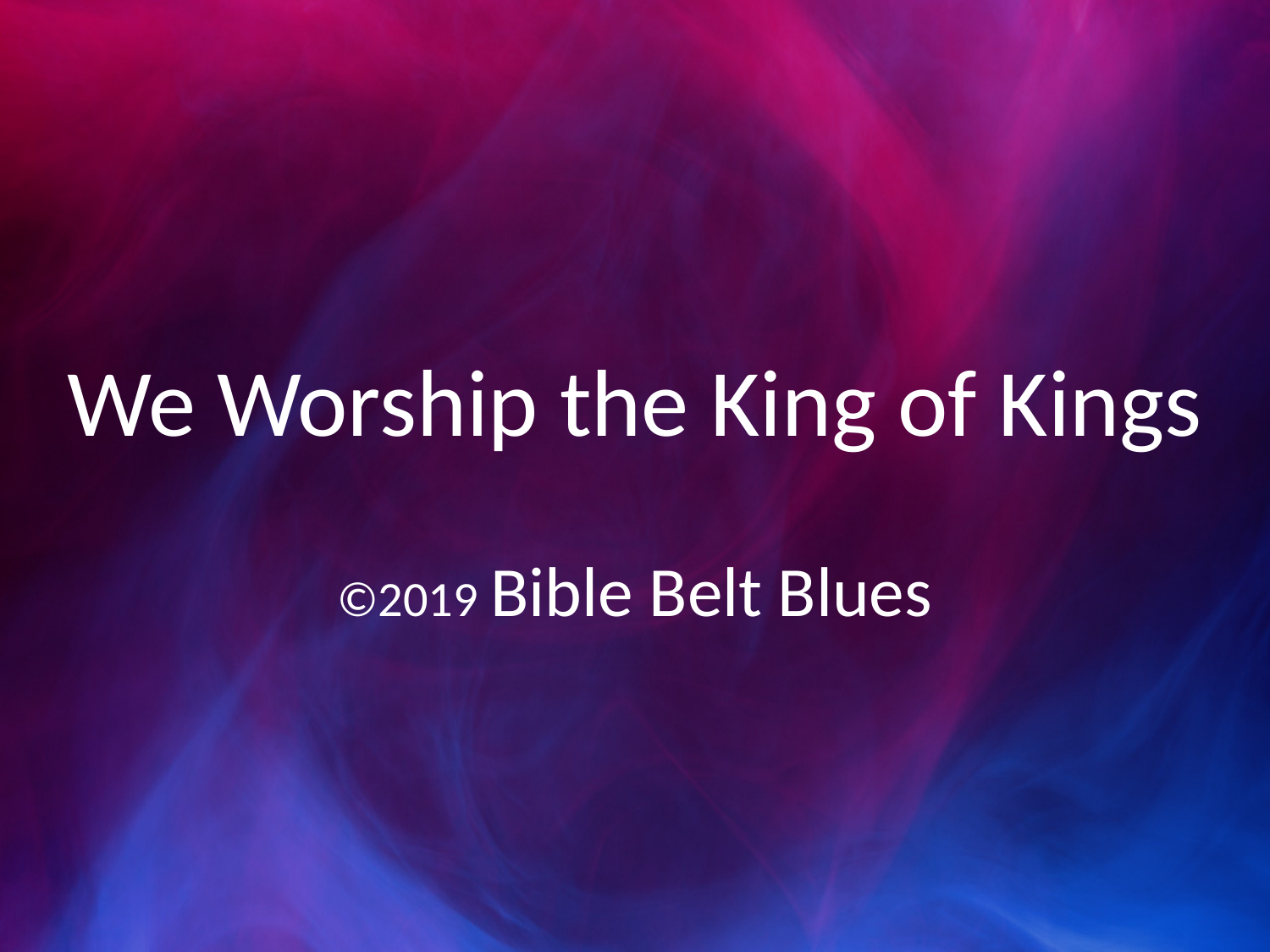

# We Worship the King of Kings
©2019 Bible Belt Blues